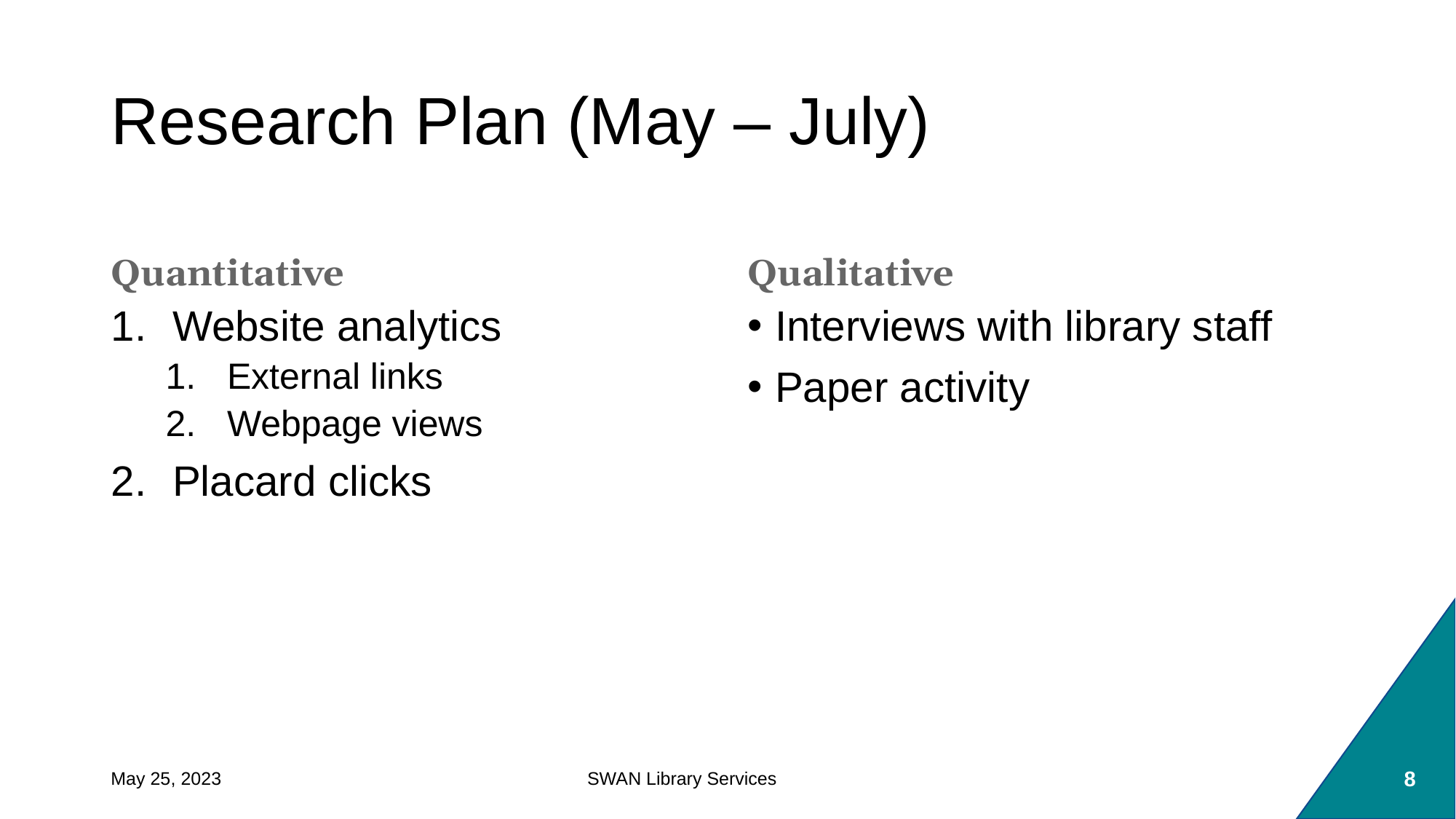

# Research Plan (May – July)
Quantitative
Qualitative
Website analytics
External links
Webpage views
Placard clicks

Interviews with library staff
Paper activity
May 25, 2023
8
SWAN Library Services